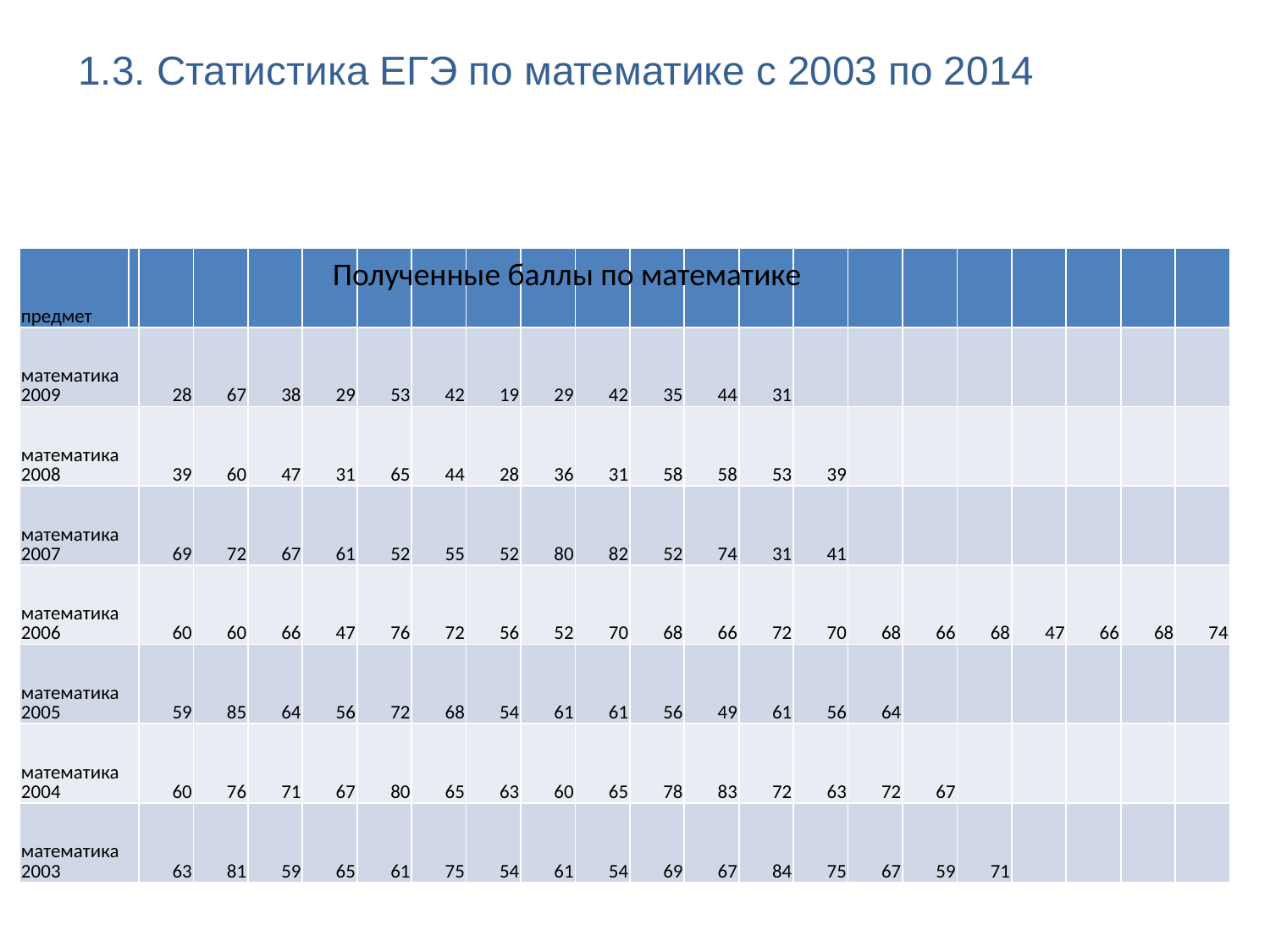

# 1.3. Статистика ЕГЭ по математике с 2003 по 2014
Полученные баллы по математике

| предмет |  |  |  |  |  |  |  |  |  |  |  |  |  |  |  |  |  |  |  |  |  |
| --- | --- | --- | --- | --- | --- | --- | --- | --- | --- | --- | --- | --- | --- | --- | --- | --- | --- | --- | --- | --- | --- |
| математика 2009 |  | 28 | 67 | 38 | 29 | 53 | 42 | 19 | 29 | 42 | 35 | 44 | 31 |  |  |  |  |  |  |  |  |
| математика 2008 |  | 39 | 60 | 47 | 31 | 65 | 44 | 28 | 36 | 31 | 58 | 58 | 53 | 39 |  |  |  |  |  |  |  |
| математика 2007 |  | 69 | 72 | 67 | 61 | 52 | 55 | 52 | 80 | 82 | 52 | 74 | 31 | 41 |  |  |  |  |  |  |  |
| математика 2006 |  | 60 | 60 | 66 | 47 | 76 | 72 | 56 | 52 | 70 | 68 | 66 | 72 | 70 | 68 | 66 | 68 | 47 | 66 | 68 | 74 |
| математика 2005 |  | 59 | 85 | 64 | 56 | 72 | 68 | 54 | 61 | 61 | 56 | 49 | 61 | 56 | 64 |  |  |  |  |  |  |
| математика 2004 |  | 60 | 76 | 71 | 67 | 80 | 65 | 63 | 60 | 65 | 78 | 83 | 72 | 63 | 72 | 67 |  |  |  |  |  |
| математика 2003 |  | 63 | 81 | 59 | 65 | 61 | 75 | 54 | 61 | 54 | 69 | 67 | 84 | 75 | 67 | 59 | 71 |  |  |  |  |